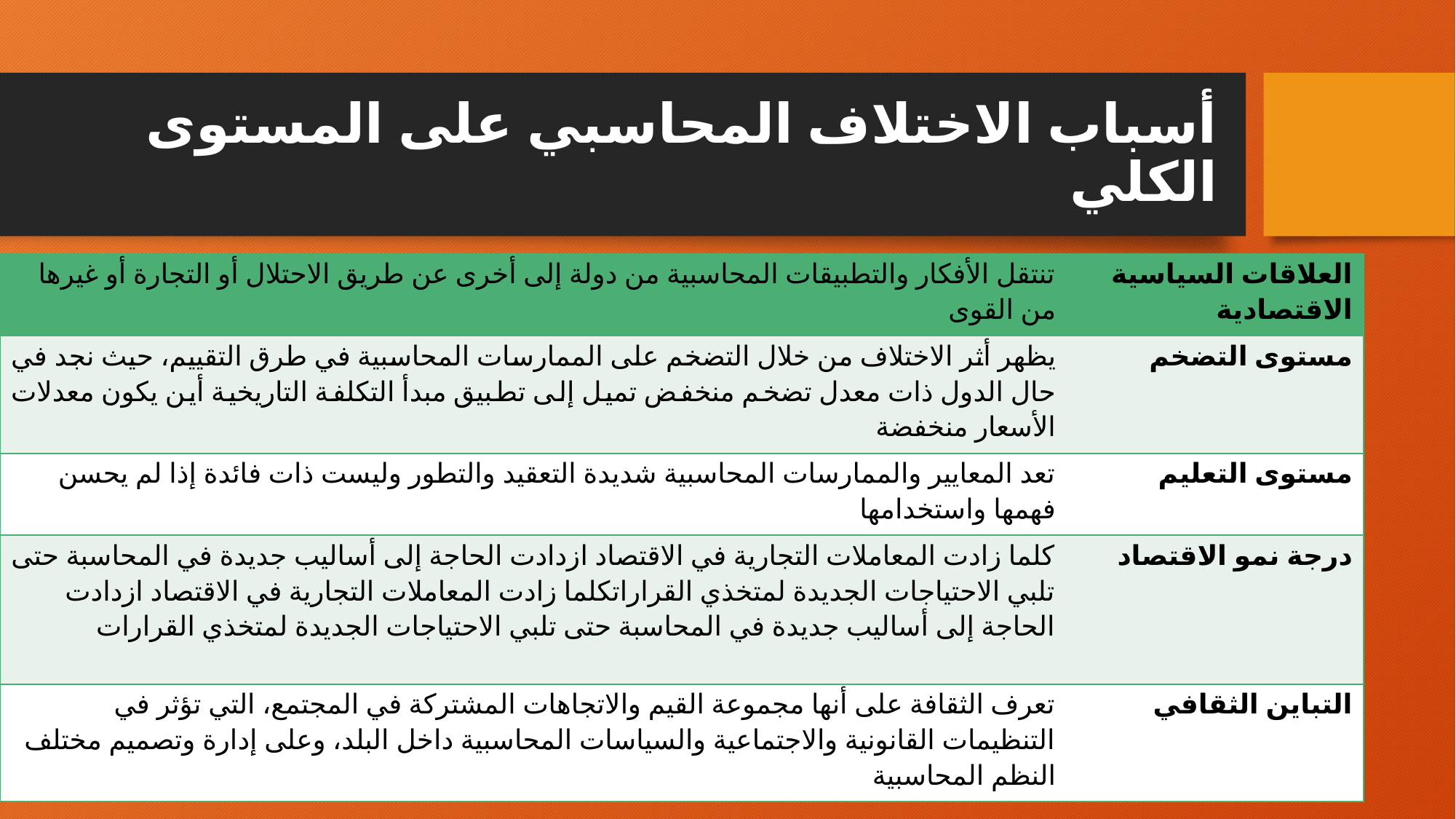

# أسباب الاختلاف المحاسبي على المستوى الكلي
| تنتقل الأفكار والتطبيقات المحاسبية من دولة إلى أخرى عن طريق الاحتلال أو التجارة أو غيرها من القوى | العلاقات السياسية الاقتصادية |
| --- | --- |
| يظهر أثر الاختلاف من خلال التضخم على الممارسات المحاسبية في طرق التقييم، حيث نجد في حال الدول ذات معدل تضخم منخفض تميل إلى تطبيق مبدأ التكلفة التاريخية أين يكون معدلات الأسعار منخفضة | مستوى التضخم |
| تعد المعايير والممارسات المحاسبية شديدة التعقيد والتطور وليست ذات فائدة إذا لم يحسن فهمها واستخدامها | مستوى التعليم |
| كلما زادت المعاملات التجارية في الاقتصاد ازدادت الحاجة إلى أساليب جديدة في المحاسبة حتى تلبي الاحتياجات الجديدة لمتخذي القراراتكلما زادت المعاملات التجارية في الاقتصاد ازدادت الحاجة إلى أساليب جديدة في المحاسبة حتى تلبي الاحتياجات الجديدة لمتخذي القرارات | درجة نمو الاقتصاد |
| تعرف الثقافة على أنها مجموعة القيم والاتجاهات المشتركة في المجتمع، التي تؤثر في التنظيمات القانونية والاجتماعية والسياسات المحاسبية داخل البلد، وعلى إدارة وتصميم مختلف النظم المحاسبية | التباين الثقافي |